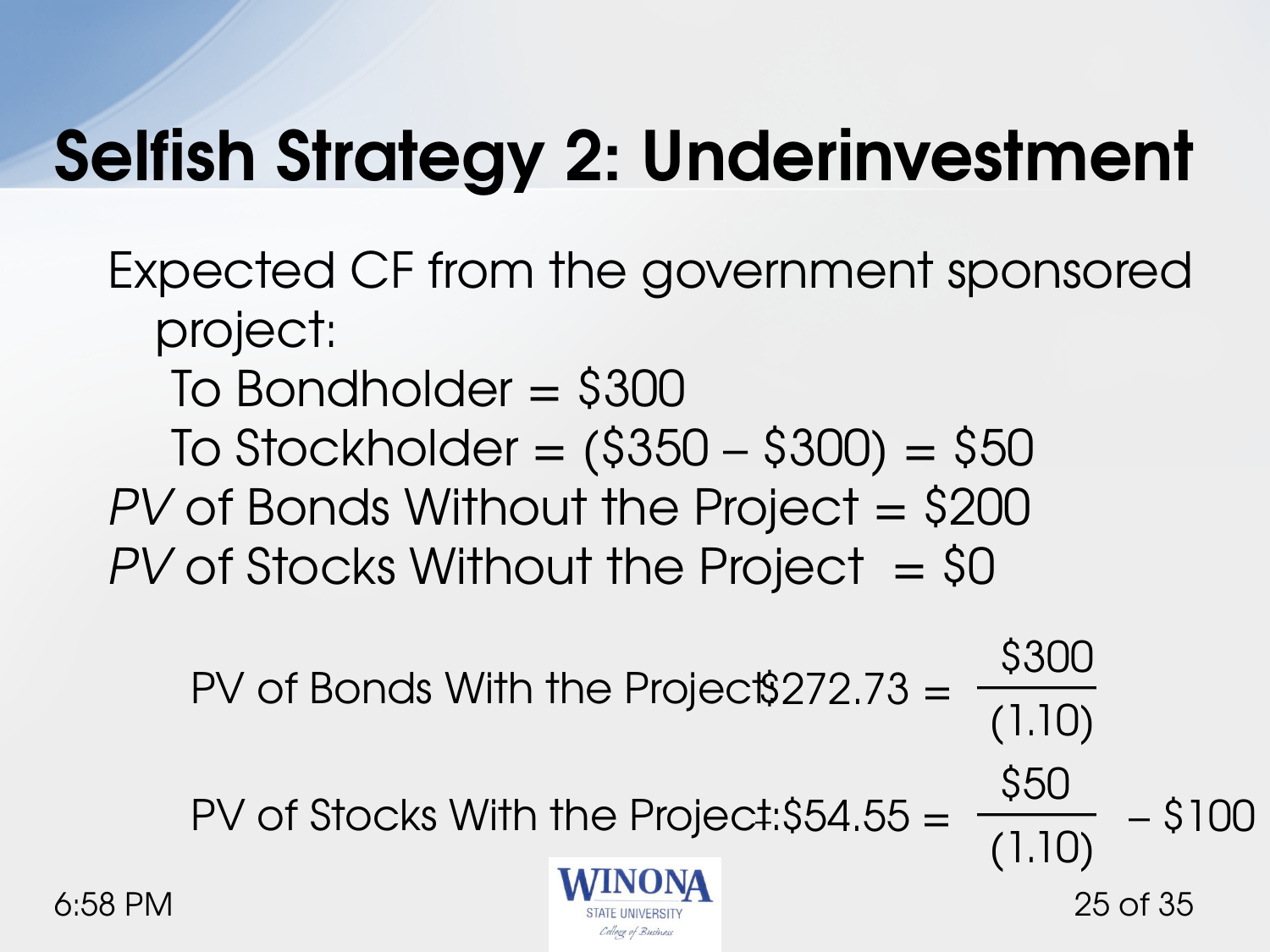

# Selfish Strategy 2: Underinvestment
Expected CF from the government sponsored project:
To Bondholder = $300
To Stockholder = ($350 – $300) = $50
PV of Bonds Without the Project = $200
PV of Stocks Without the Project  = $0

$300
$272.73 =
(1.10)

    PV of Bonds With the Project:
$50
– $54.55 =
(1.10)

    PV of Stocks With the Project:
– $100